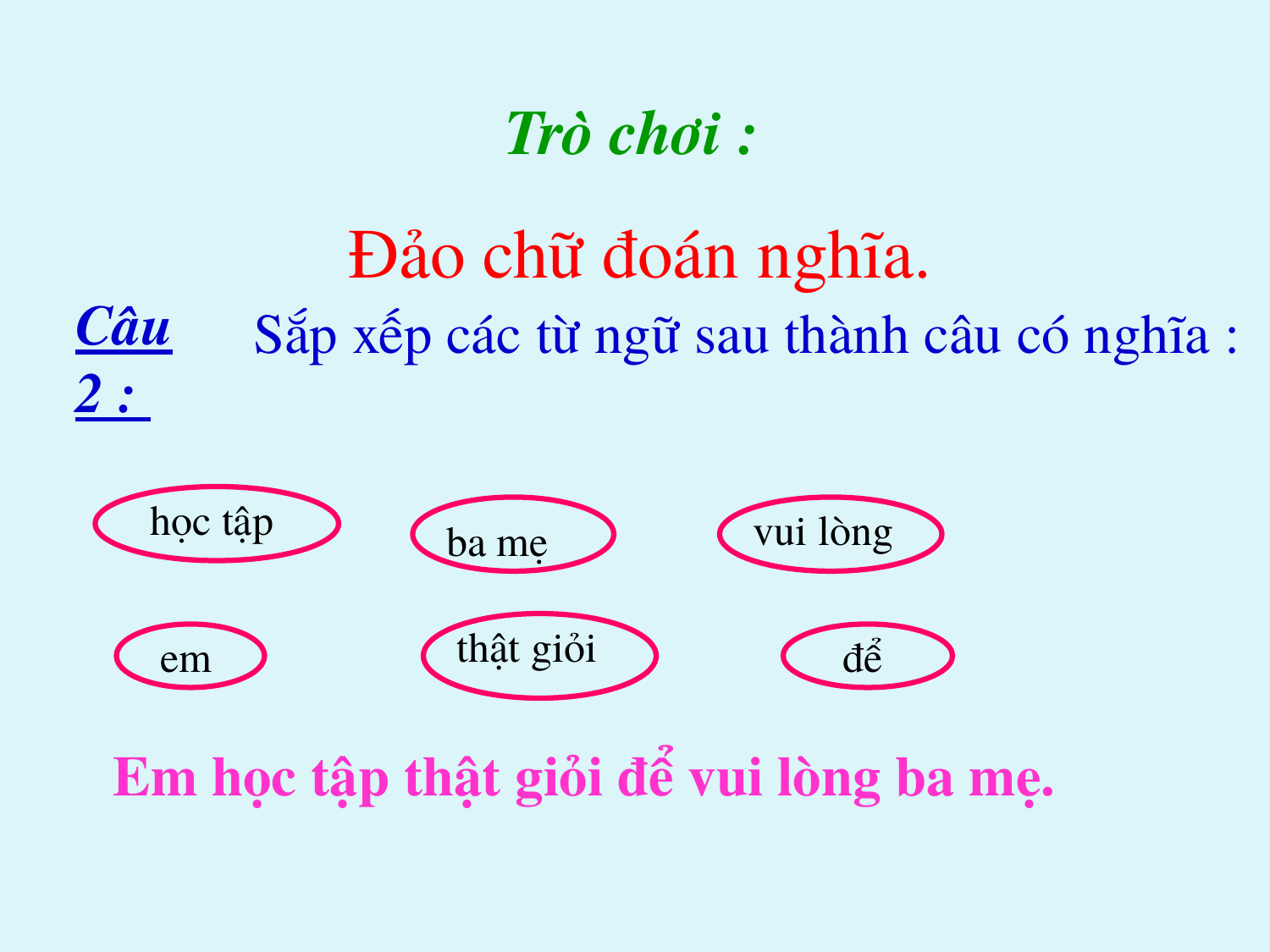

Trò chơi :
Đảo chữ đoán nghĩa.
Câu 2 :
Sắp xếp các từ ngữ sau thành câu có nghĩa :

học tập

vui lòng
ba mẹ

thật giỏi

em
     để

Em học tập thật giỏi để vui lòng ba mẹ.